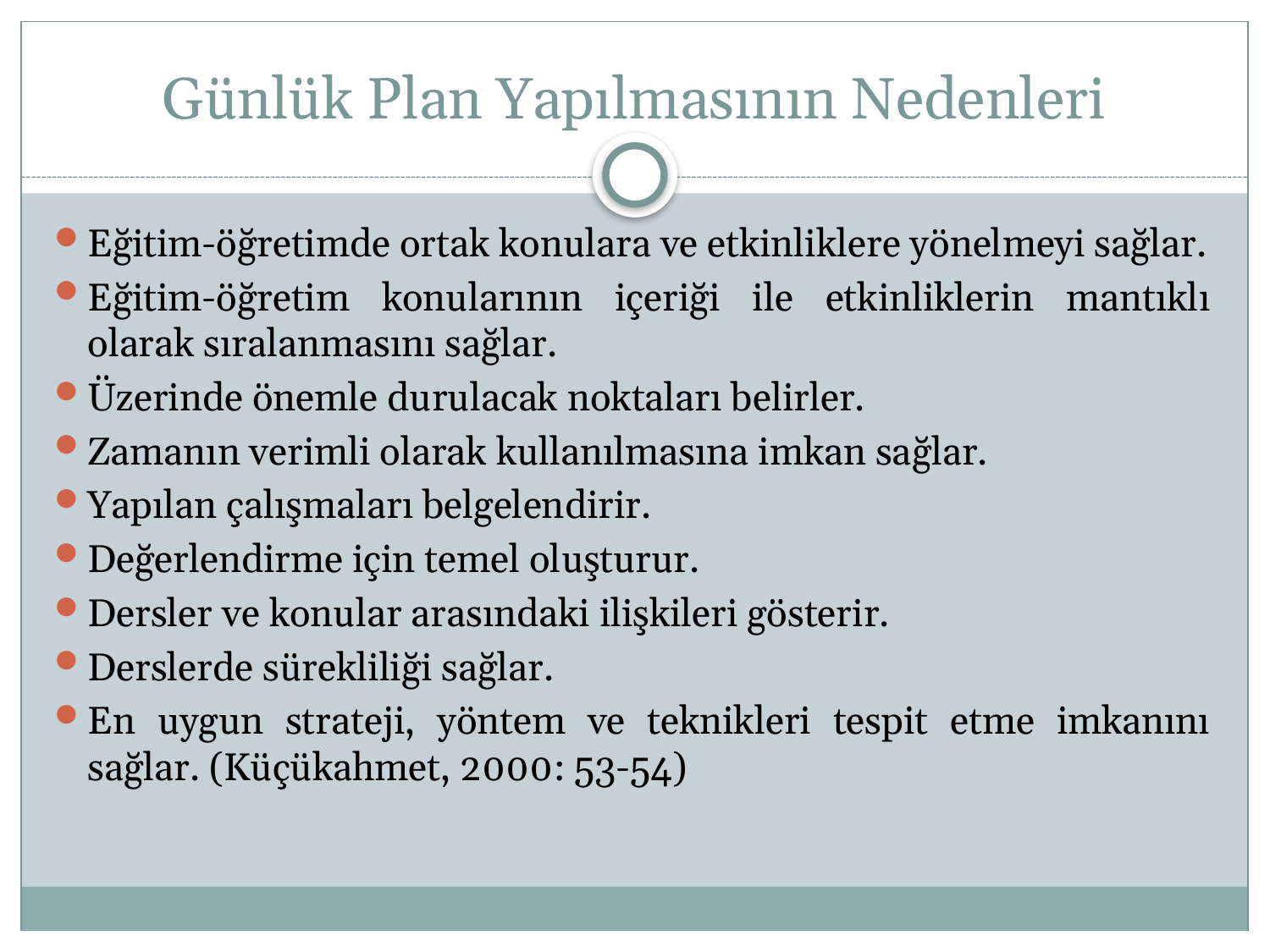

# Günlük Plan Yapılmasının Nedenleri
Eğitim-öğretimde ortak konulara ve etkinliklere yönelmeyi sağlar.
Eğitim-öğretim konularının içeriği ile etkinliklerin mantıklı olarak sıralanmasını sağlar.
Üzerinde önemle durulacak noktaları belirler.
Zamanın verimli olarak kullanılmasına imkan sağlar.
Yapılan çalışmaları belgelendirir.
Değerlendirme için temel oluşturur.
Dersler ve konular arasındaki ilişkileri gösterir.
Derslerde sürekliliği sağlar.
En uygun strateji, yöntem ve teknikleri tespit etme imkanını sağlar. (Küçükahmet, 2000: 53-54)